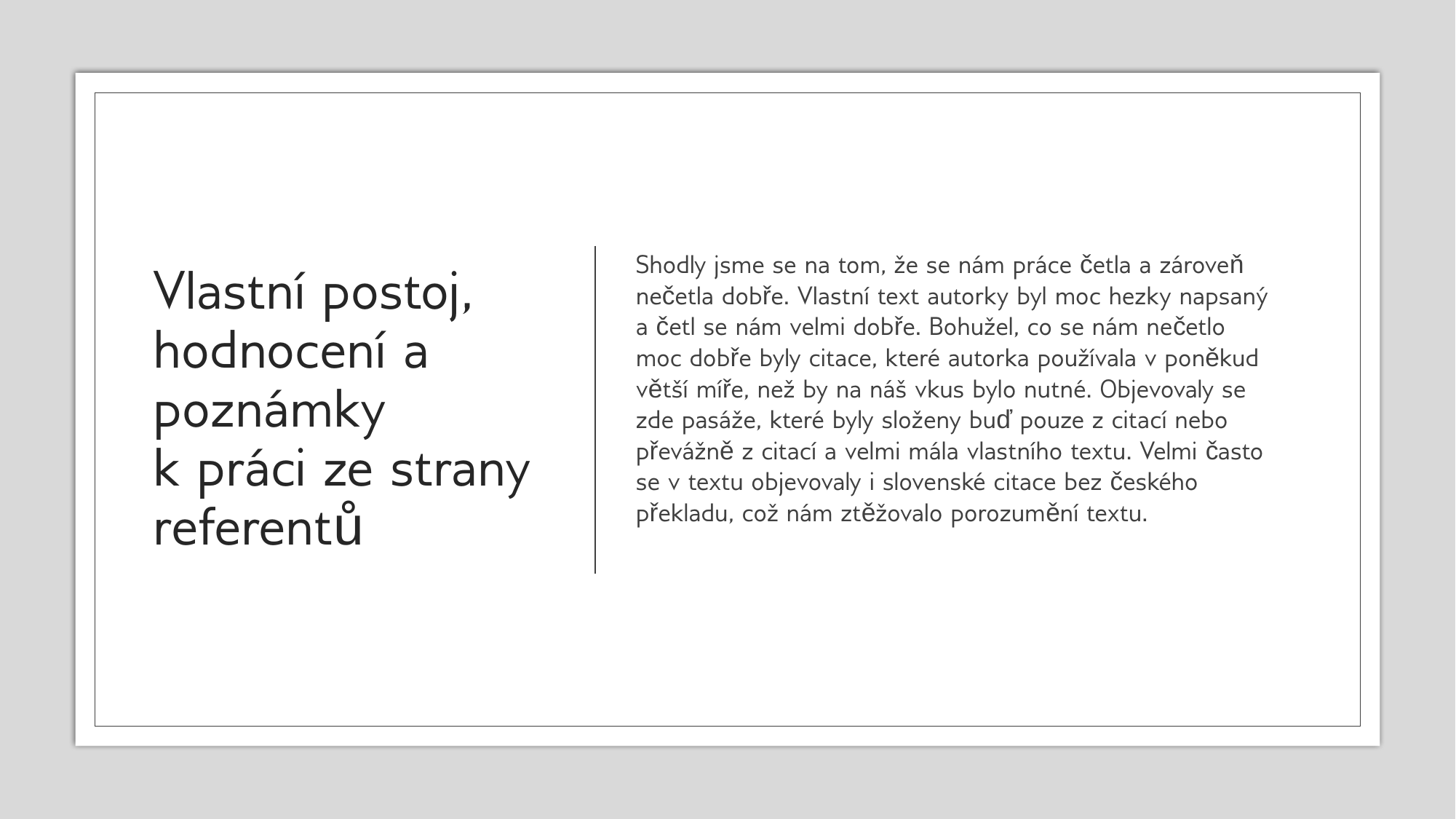

# Vlastní postoj, hodnocení a poznámky k práci ze strany referentů
Shodly jsme se na tom, že se nám práce četla a zároveň nečetla dobře. Vlastní text autorky byl moc hezky napsaný a četl se nám velmi dobře. Bohužel, co se nám nečetlo moc dobře byly citace, které autorka používala v poněkud větší míře, než by na náš vkus bylo nutné. Objevovaly se zde pasáže, které byly složeny buď pouze z citací nebo převážně z citací a velmi mála vlastního textu. Velmi často se v textu objevovaly i slovenské citace bez českého překladu, což nám ztěžovalo porozumění textu.